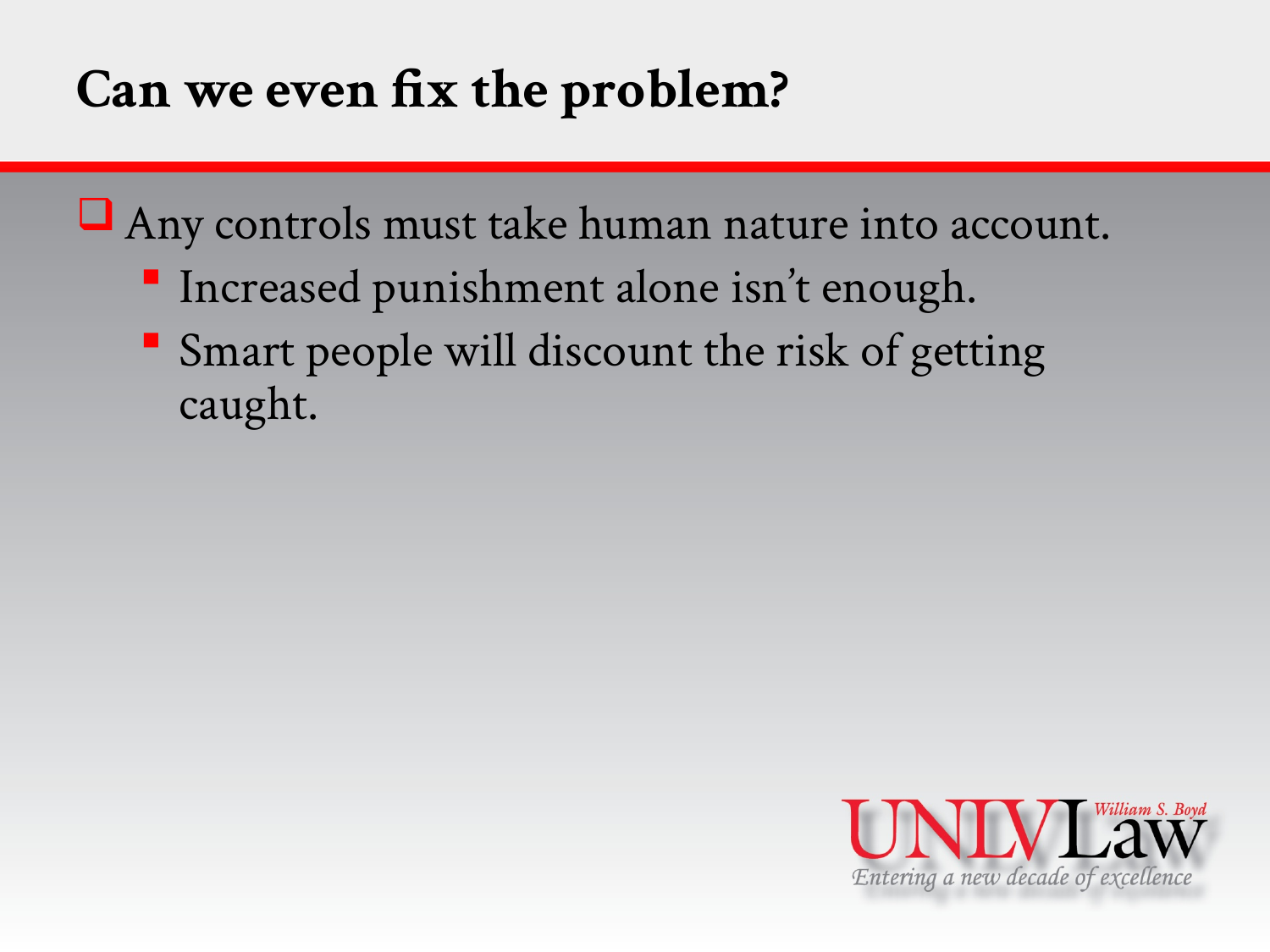

# Can we even fix the problem?
Any controls must take human nature into account.
Increased punishment alone isn’t enough.
Smart people will discount the risk of getting caught.